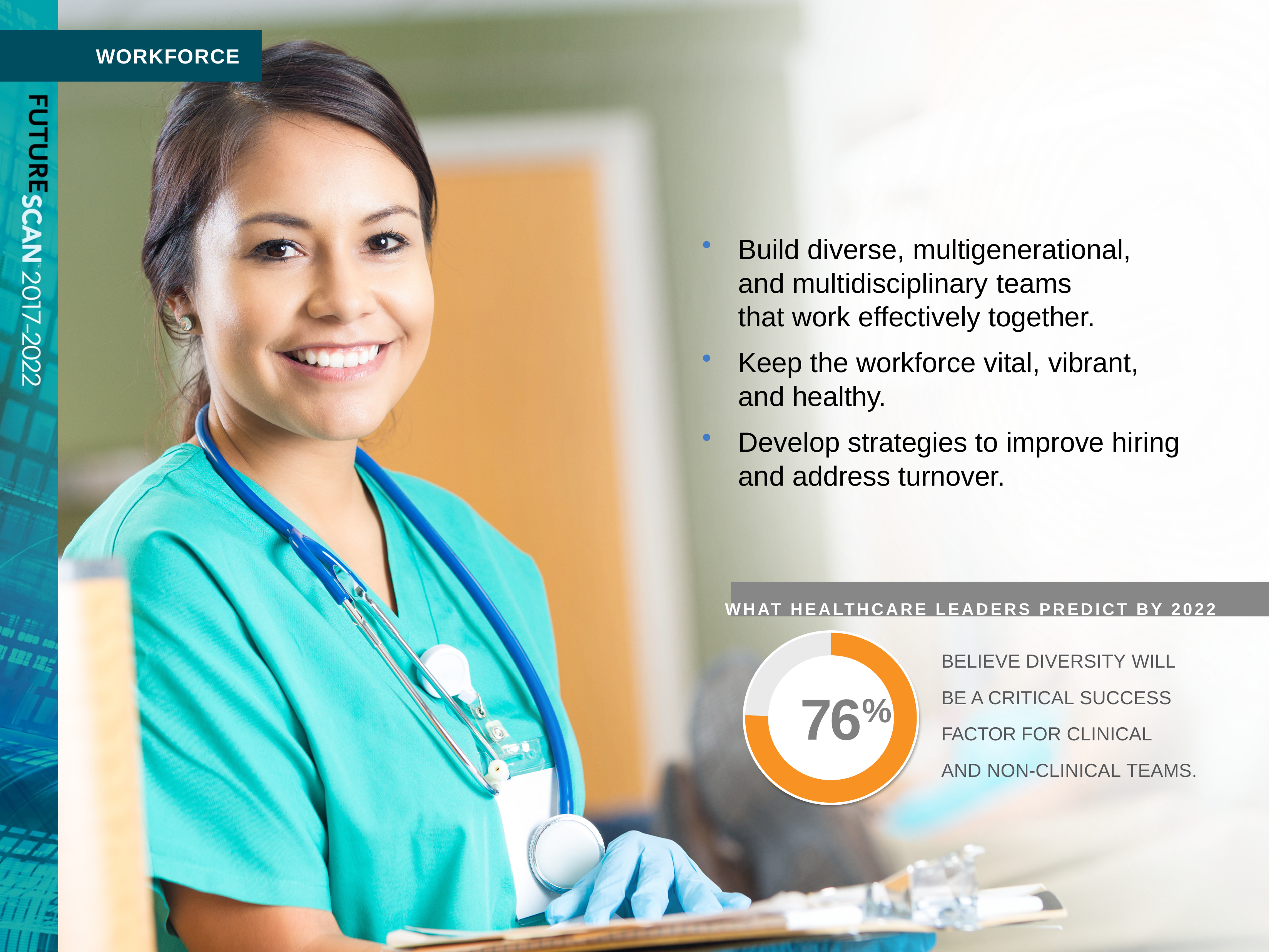

WORKFORCE
Build diverse, multigenerational,  and multidisciplinary teams
that work effectively together.
Keep the workforce vital, vibrant,  and healthy.
Develop strategies to improve hiring  and address turnover.

WHAT HEALTHCARE LEADERS PREDICT BY 2022

BELIEVE DIVERSITY WILL  BE A CRITICAL SUCCESS
FACTOR FOR CLINICAL
AND NON-CLINICAL TEAMS.

76%